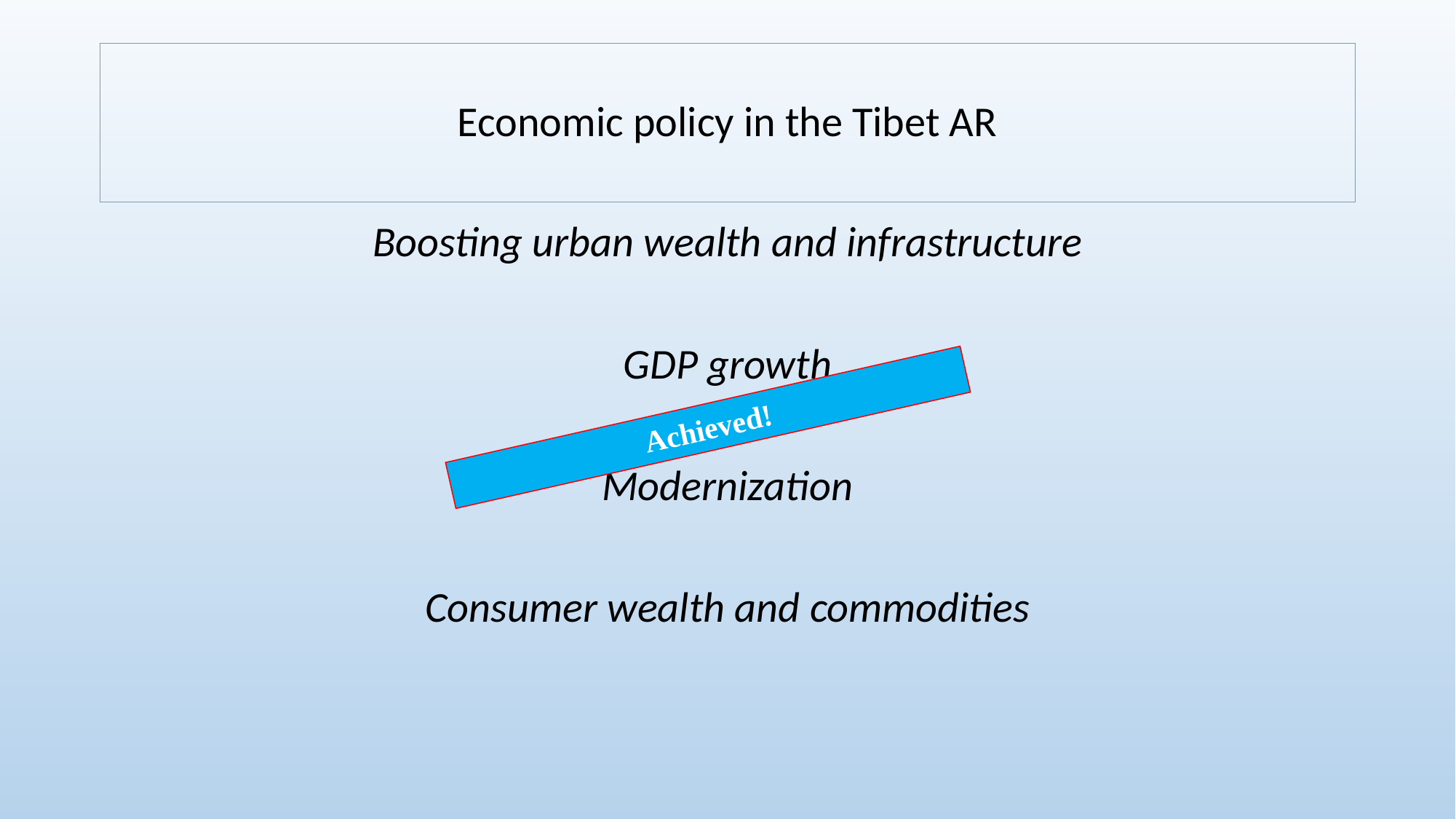

# Economic policy in the Tibet AR
Boosting urban wealth and infrastructure

GDP growth

Modernization

Consumer wealth and commodities
Achieved!